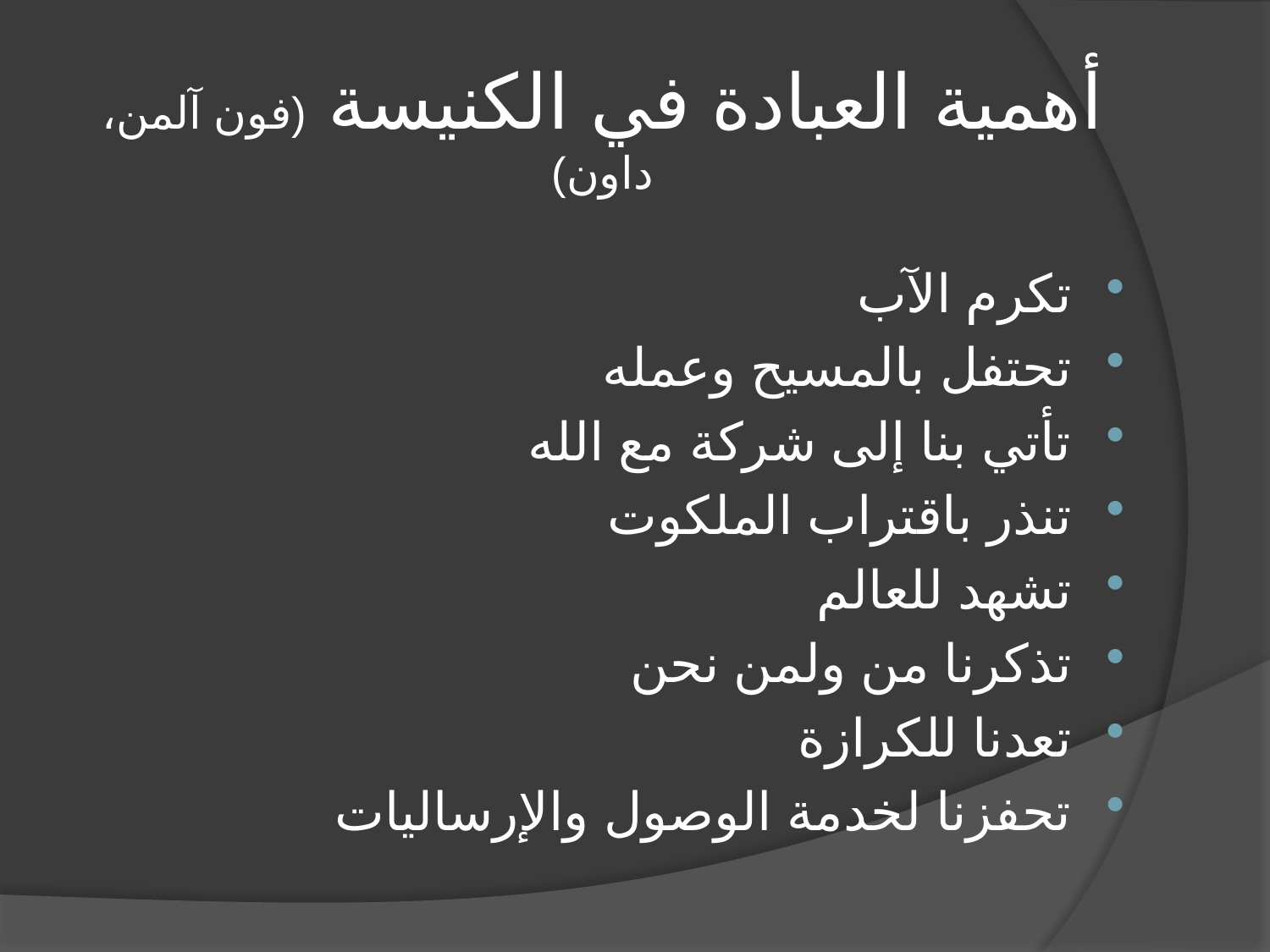

# أهمية العبادة في الكنيسة (فون آلمن، داون)
تكرم الآب
تحتفل بالمسيح وعمله
تأتي بنا إلى شركة مع الله
تنذر باقتراب الملكوت
تشهد للعالم
تذكرنا من ولمن نحن
تعدنا للكرازة
تحفزنا لخدمة الوصول والإرساليات